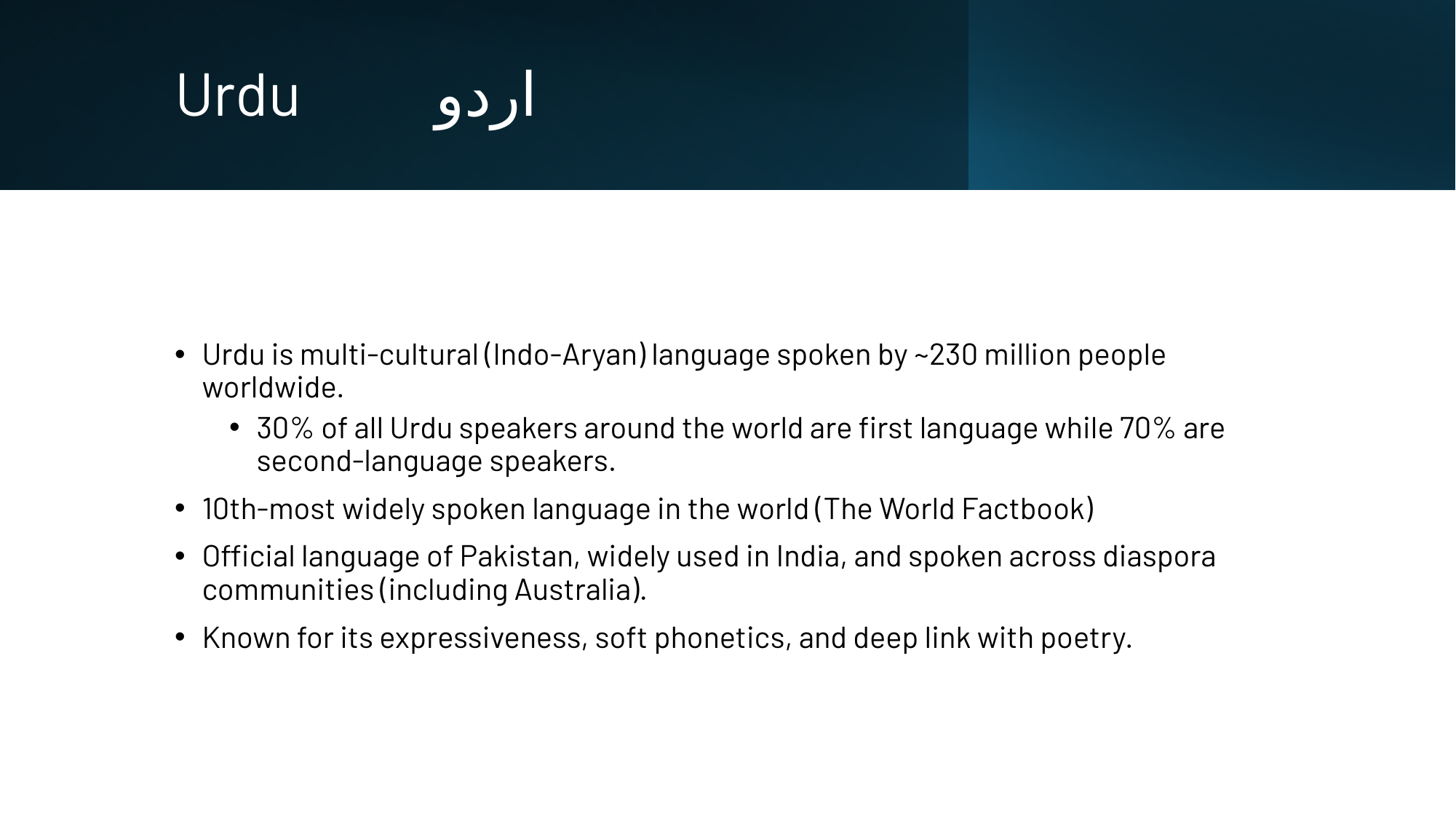

# Urdu           اردو
Urdu is multi-cultural (Indo‑Aryan) language spoken by ~230 million people worldwide.
30% of all Urdu speakers around the world are first language while 70% are second-language speakers.
10th-most widely spoken language in the world (The World Factbook)
Official language of Pakistan, widely used in India, and spoken across diaspora communities (including Australia).
Known for its expressiveness, soft phonetics, and deep link with poetry.